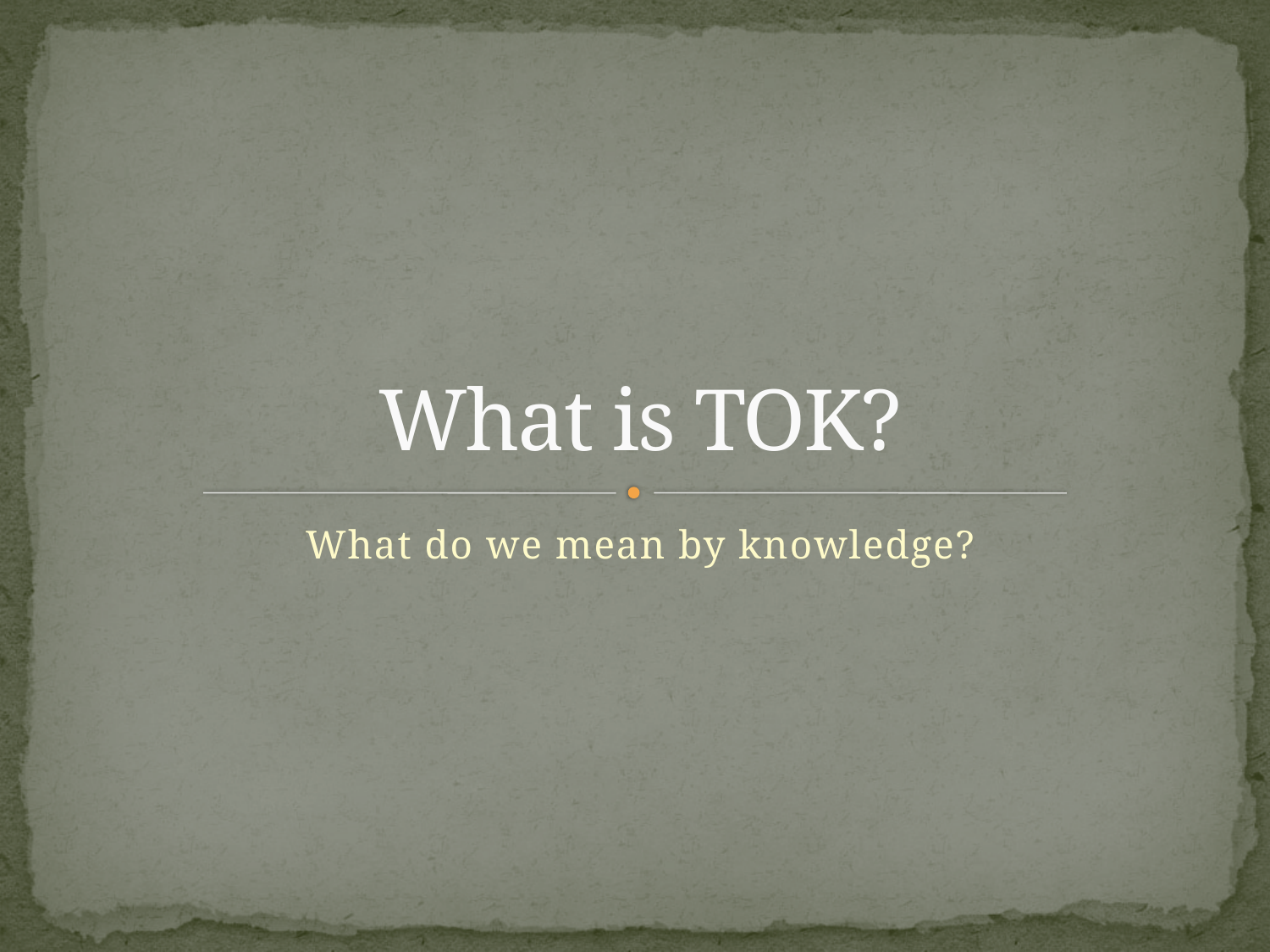

# What is TOK?
What do we mean by knowledge?